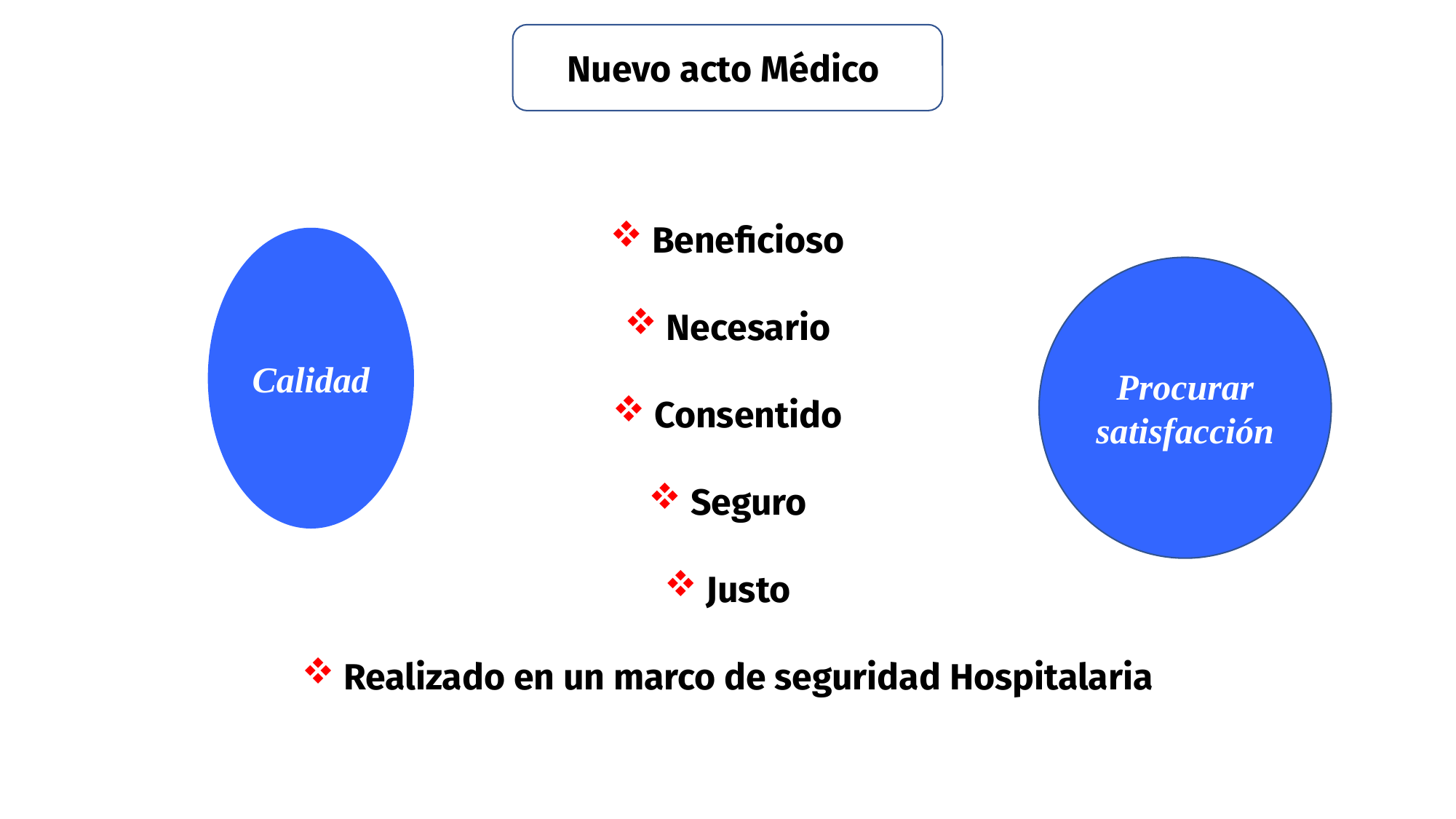

Nuevo acto Médico
 Beneficioso
 Necesario
 Consentido
 Seguro
 Justo
 Realizado en un marco de seguridad Hospitalaria
Calidad
Procurar
satisfacción